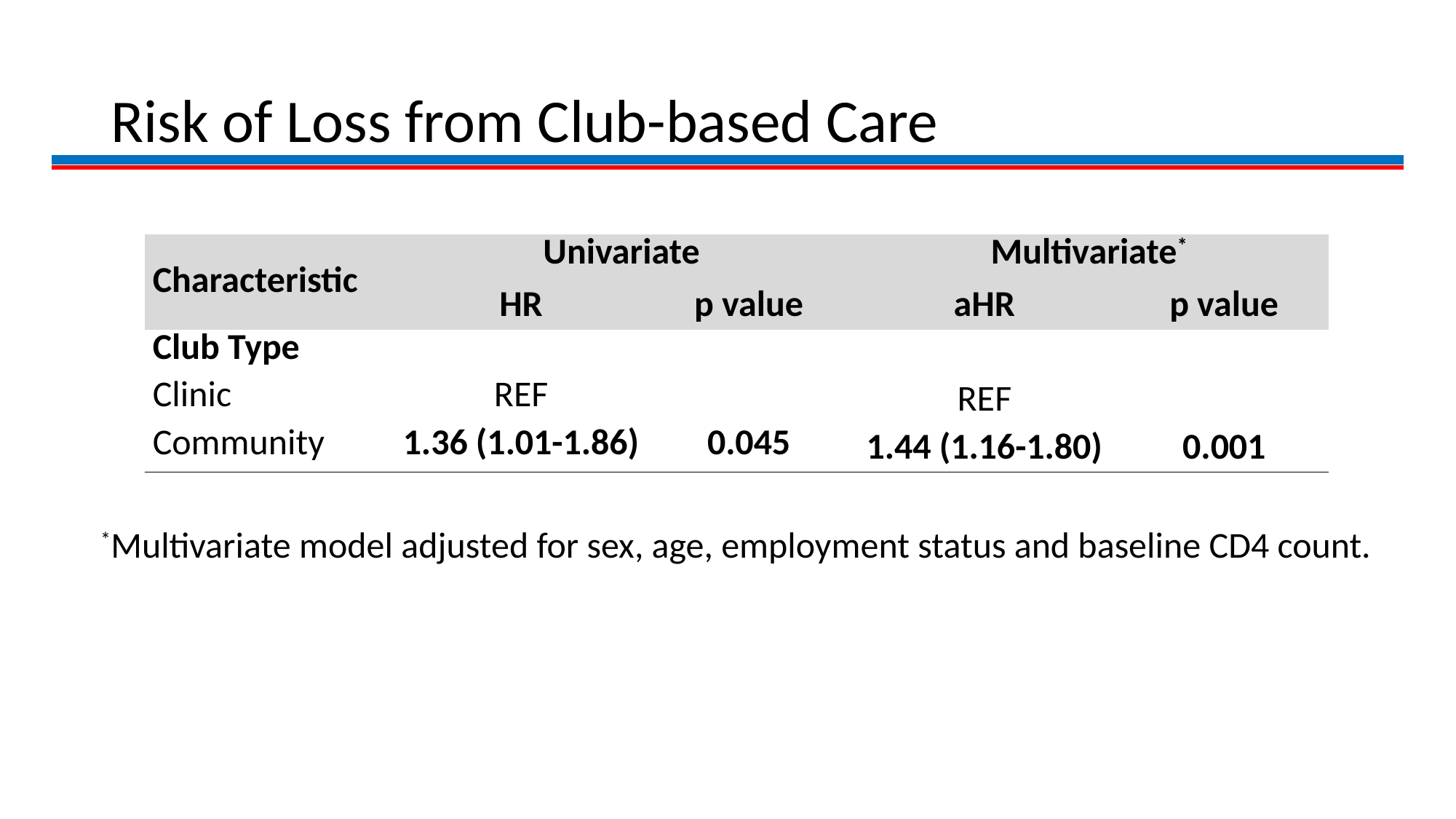

# Risk of Loss from Club-based Care
| Characteristic | Univariate |  | Multivariate\* |  |
| --- | --- | --- | --- | --- |
|  | HR | p value | aHR | p value |
| Club Type |  |  |  |  |
| Clinic | REF |  | REF |  |
| Community | 1.36 (1.01-1.86) | 0.045 | 1.44 (1.16-1.80) | 0.001 |
*Multivariate model adjusted for sex, age, employment status and baseline CD4 count.